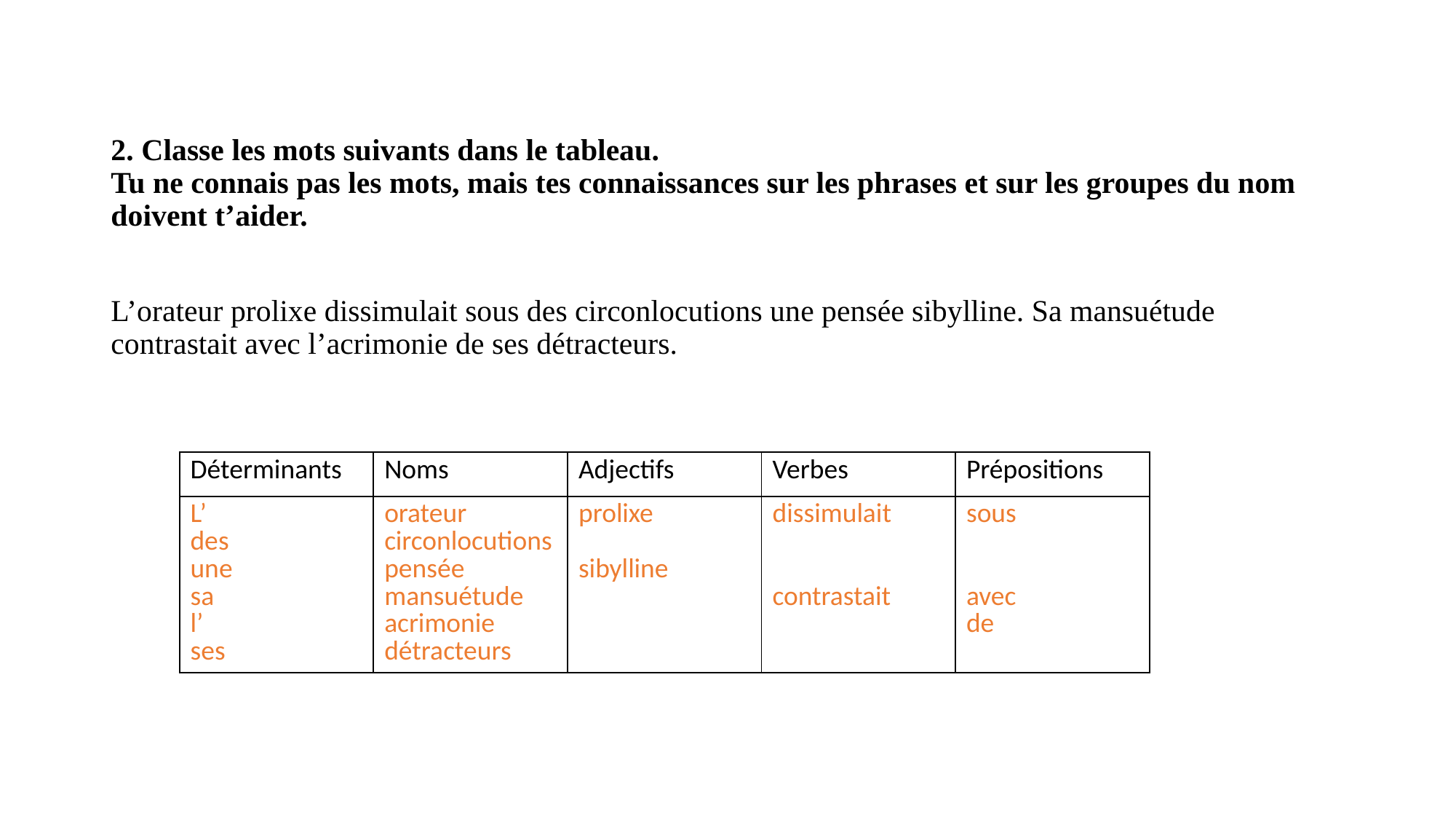

#
2. Classe les mots suivants dans le tableau.
Tu ne connais pas les mots, mais tes connaissances sur les phrases et sur les groupes du nom doivent t’aider.

L’orateur prolixe dissimulait sous des circonlocutions une pensée sibylline. Sa mansuétude contrastait avec l’acrimonie de ses détracteurs.

| Déterminants | Noms | Adjectifs | Verbes | Prépositions |
| --- | --- | --- | --- | --- |
| L’ des une sa l’ ses | orateur circonlocutions pensée mansuétude acrimonie détracteurs | prolixe sibylline | dissimulait contrastait | sous avec de |